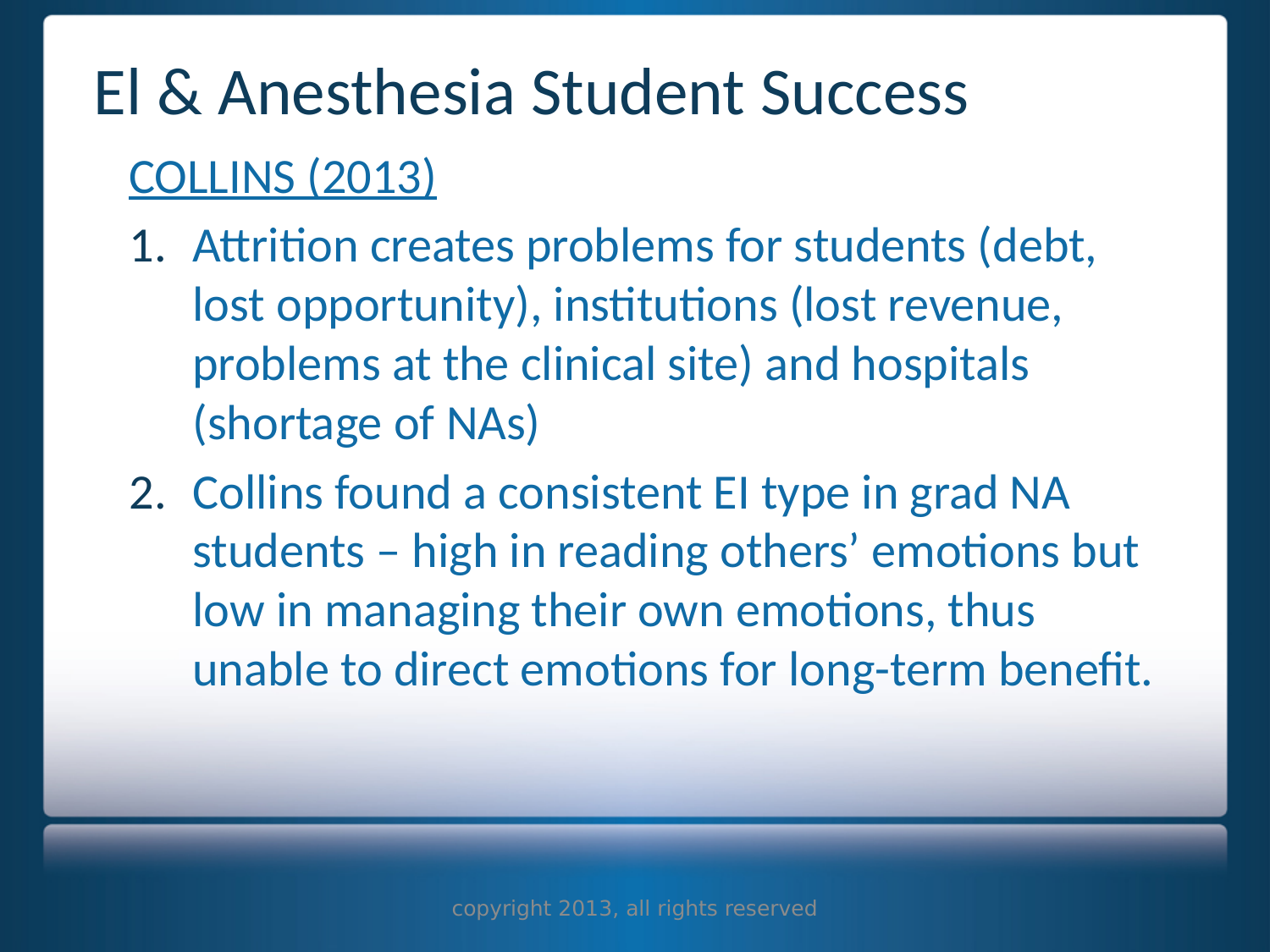

# El & Anesthesia Student Success
COLLINS (2013)
Attrition creates problems for students (debt, lost opportunity), institutions (lost revenue, problems at the clinical site) and hospitals (shortage of NAs)
Collins found a consistent EI type in grad NA students – high in reading others’ emotions but low in managing their own emotions, thus unable to direct emotions for long-term benefit.
copyright 2013, all rights reserved